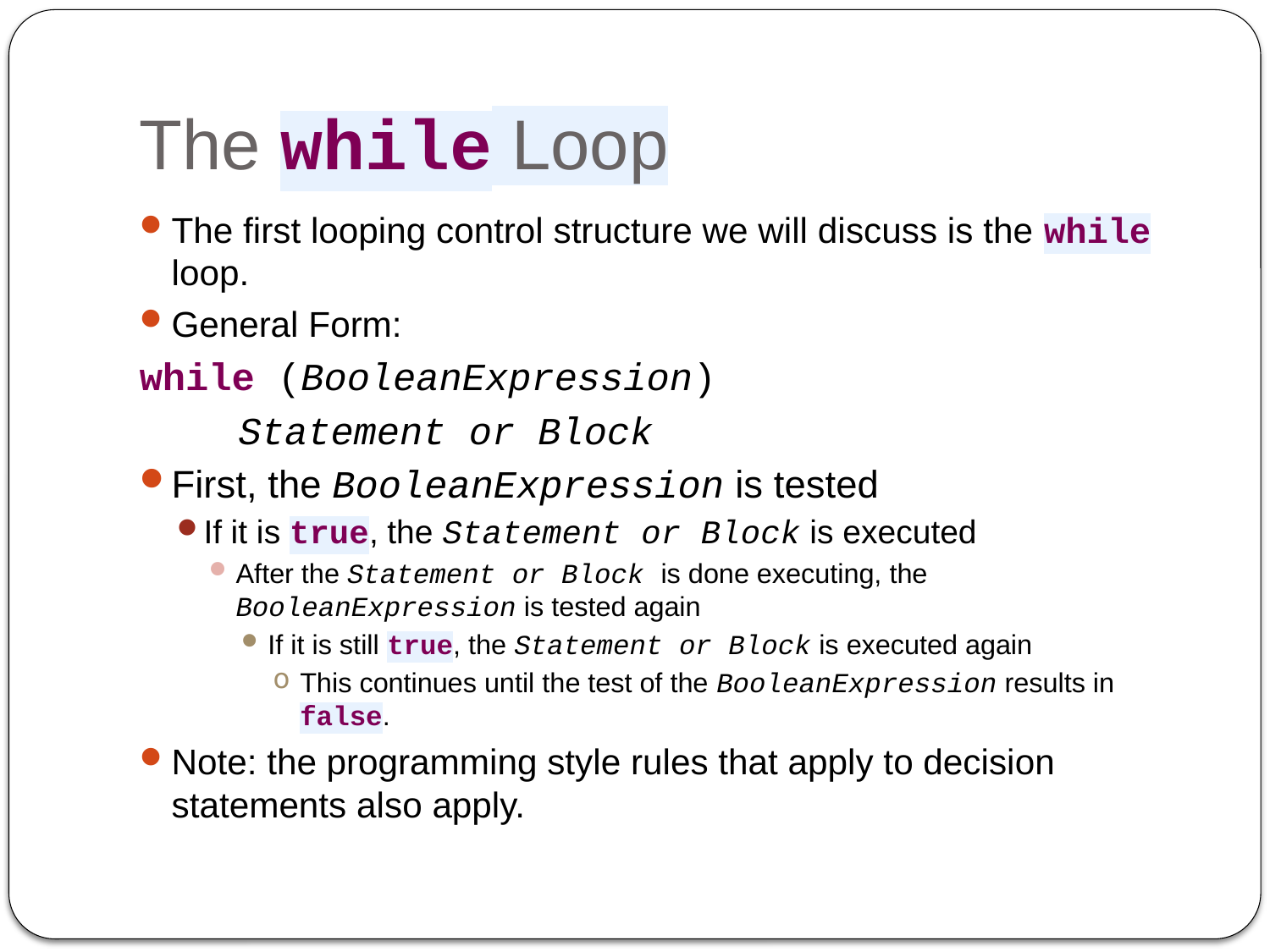

# The while Loop
The first looping control structure we will discuss is the while loop.
General Form:
while (BooleanExpression)
	Statement or Block
First, the BooleanExpression is tested
If it is true, the Statement or Block is executed
After the Statement or Block is done executing, the BooleanExpression is tested again
If it is still true, the Statement or Block is executed again
This continues until the test of the BooleanExpression results in false.
Note: the programming style rules that apply to decision statements also apply.